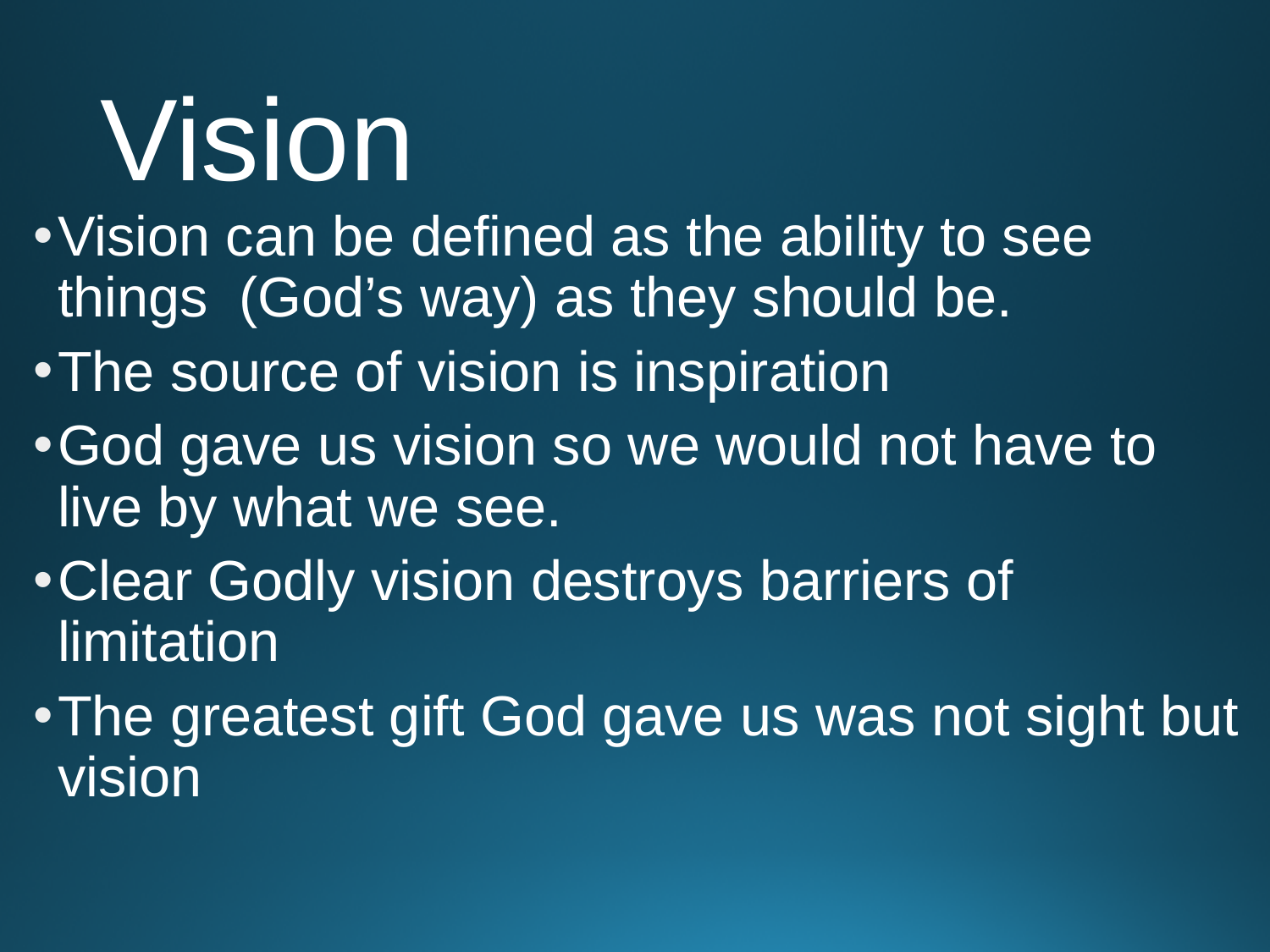

# Vision
Vision can be defined as the ability to see things  (God’s way) as they should be.
The source of vision is inspiration
God gave us vision so we would not have to live by what we see.
Clear Godly vision destroys barriers of limitation
The greatest gift God gave us was not sight but vision